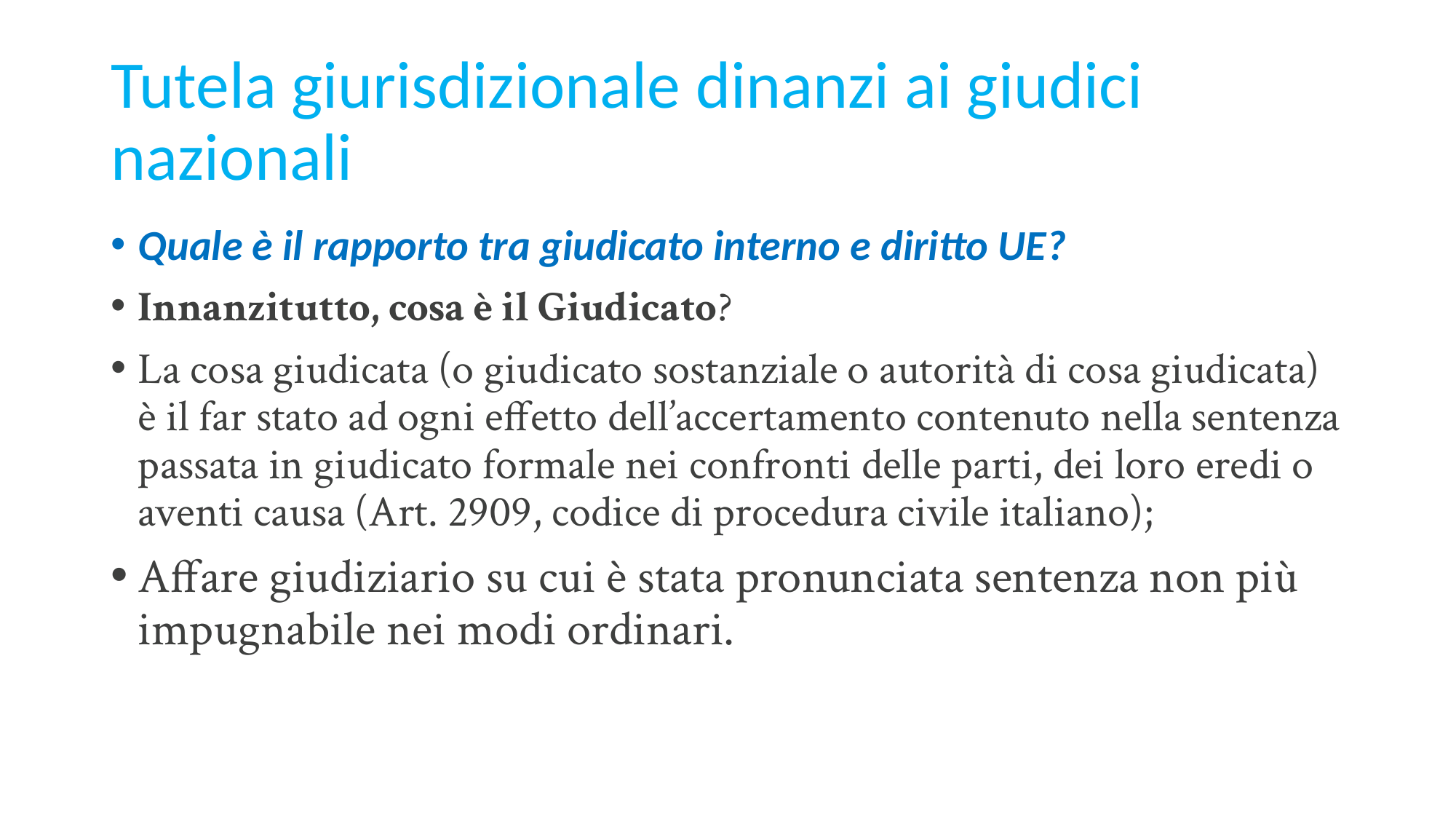

# Tutela giurisdizionale dinanzi ai giudici nazionali
Quale è il rapporto tra giudicato interno e diritto UE?
Innanzitutto, cosa è il Giudicato?
La cosa giudicata (o giudicato sostanziale o autorità di cosa giudicata) è il far stato ad ogni effetto dell’accertamento contenuto nella sentenza passata in giudicato formale nei confronti delle parti, dei loro eredi o aventi causa (Art. 2909, codice di procedura civile italiano);
Affare giudiziario su cui è stata pronunciata sentenza non più impugnabile nei modi ordinari.